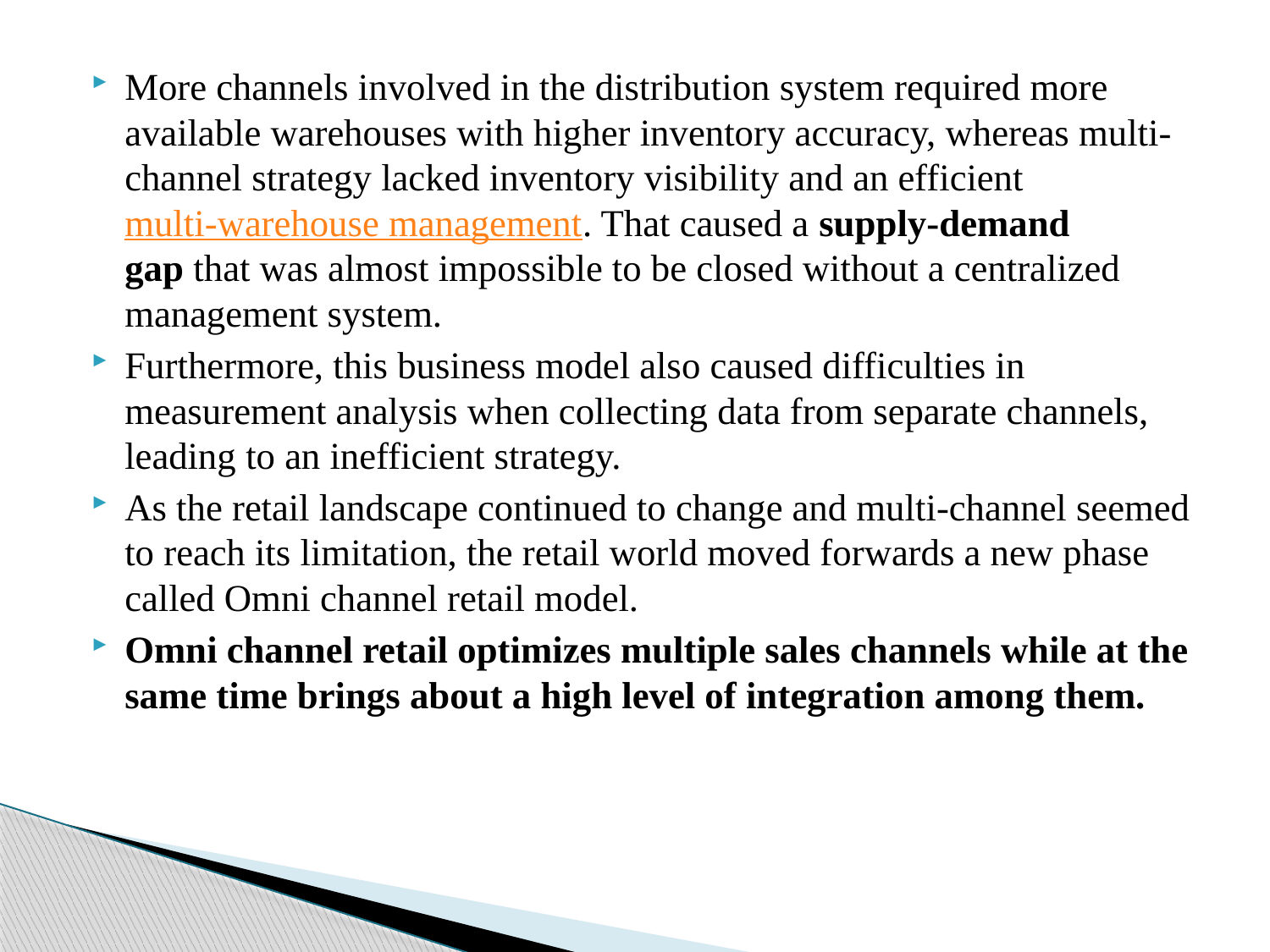

More channels involved in the distribution system required more available warehouses with higher inventory accuracy, whereas multi-channel strategy lacked inventory visibility and an efficient multi-warehouse management. That caused a supply-demand gap that was almost impossible to be closed without a centralized management system.
Furthermore, this business model also caused difficulties in measurement analysis when collecting data from separate channels, leading to an inefficient strategy.
As the retail landscape continued to change and multi-channel seemed to reach its limitation, the retail world moved forwards a new phase called Omni channel retail model.
Omni channel retail optimizes multiple sales channels while at the same time brings about a high level of integration among them.